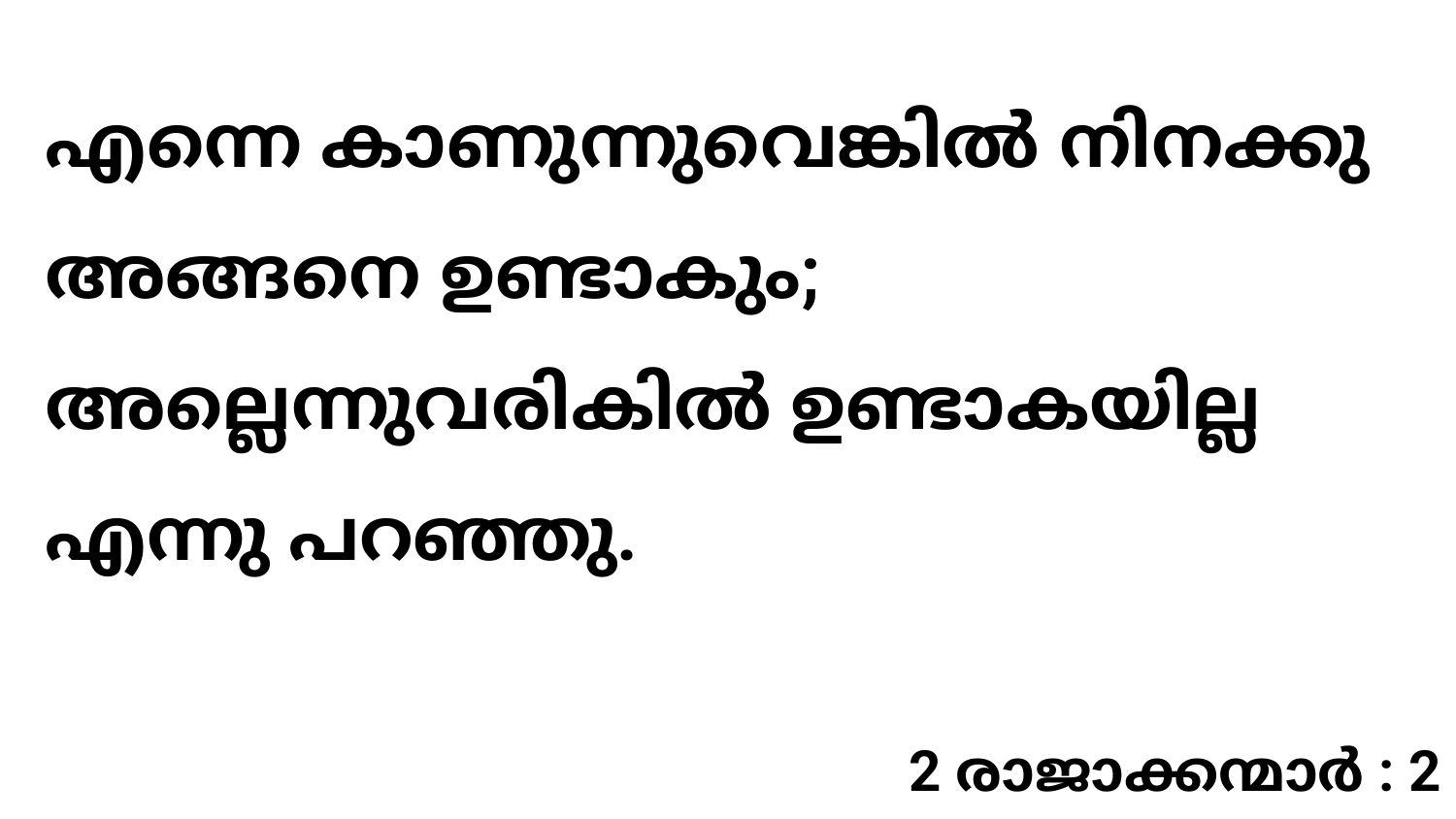

എന്നെ കാണുന്നുവെങ്കിൽ നിനക്കു അങ്ങനെ ഉണ്ടാകും; അല്ലെന്നുവരികിൽ ഉണ്ടാകയില്ല എന്നു പറഞ്ഞു.
2 രാജാക്കന്മാർ : 2